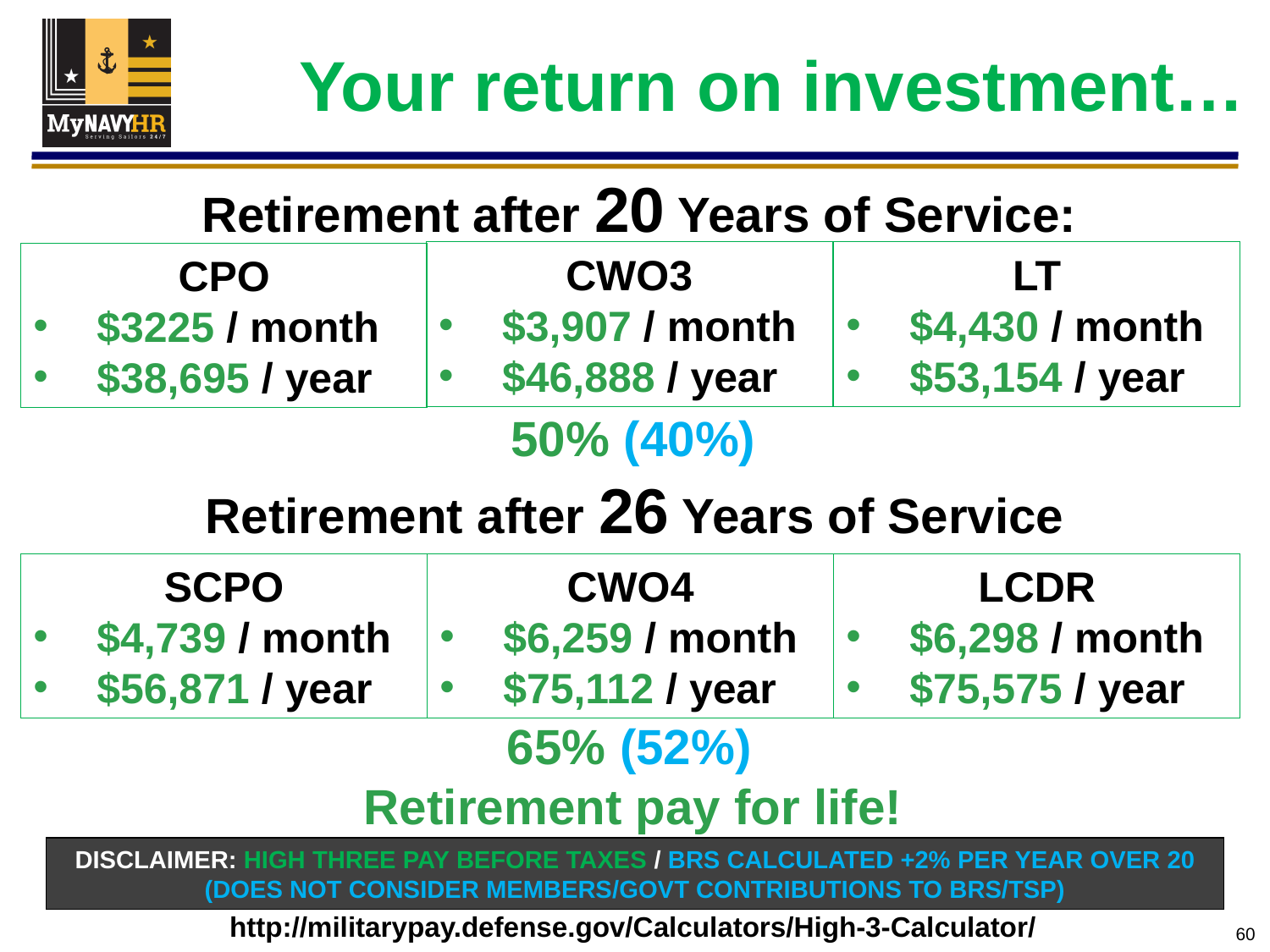

Your return on investment…
Retirement after 20 Years of Service:
CWO3
$3,907 / month
$46,888 / year
LT
$4,430 / month
$53,154 / year
CPO
$3225 / month
$38,695 / year
50% (40%)
Retirement after 26 Years of Service
SCPO
$4,739 / month
$56,871 / year
CWO4
$6,259 / month
$75,112 / year
LCDR
$6,298 / month
$75,575 / year
65% (52%)
Retirement pay for life!
DISCLAIMER: High Three Pay before taxes / BRS CALCULATED +2% per year over 20 (Does not consider members/GOVT contributions to BRS/TSp)
http://militarypay.defense.gov/Calculators/High-3-Calculator/
60